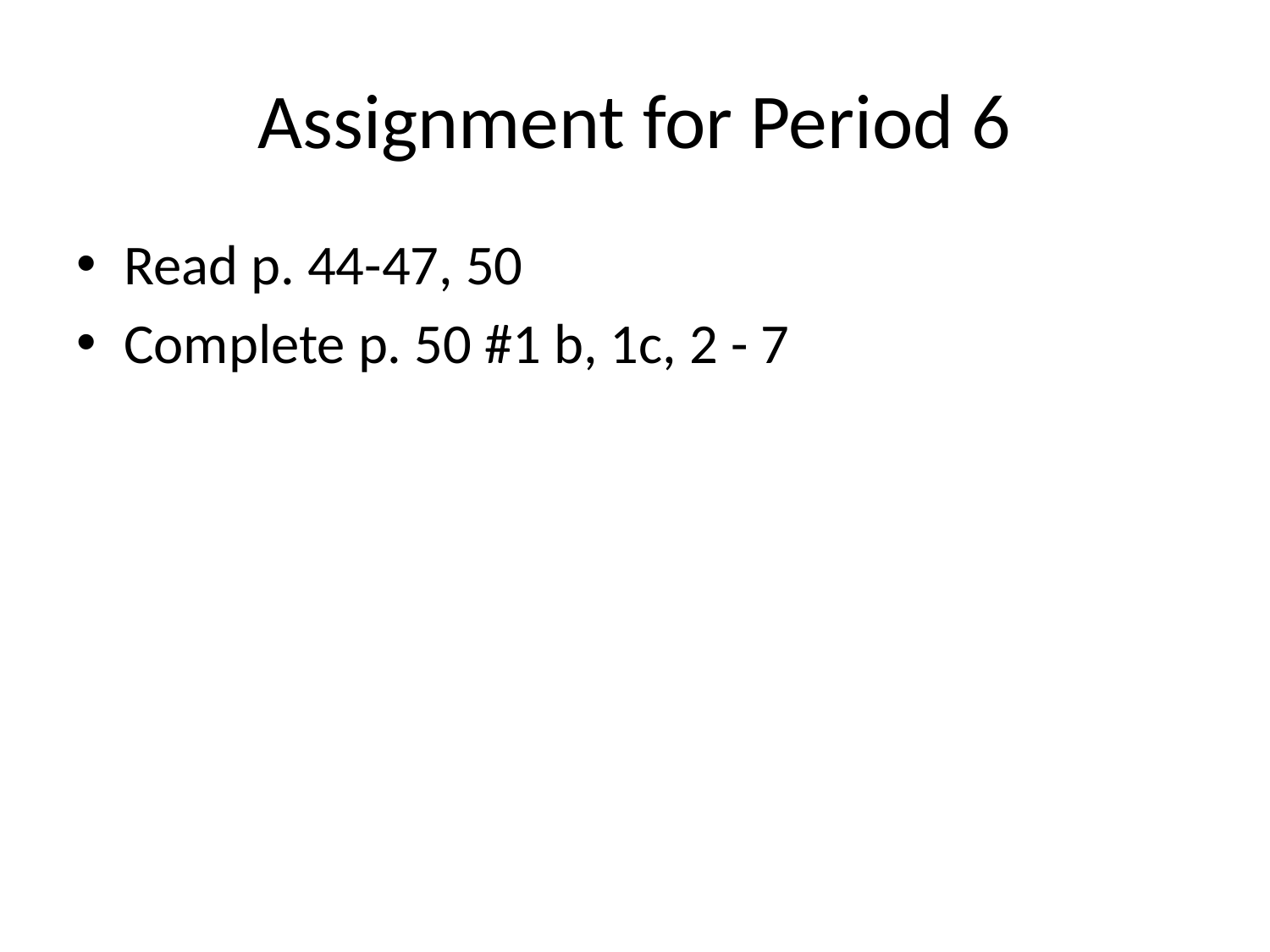

# Assignment for Period 6
Read p. 44-47, 50
Complete p. 50 #1 b, 1c, 2 - 7